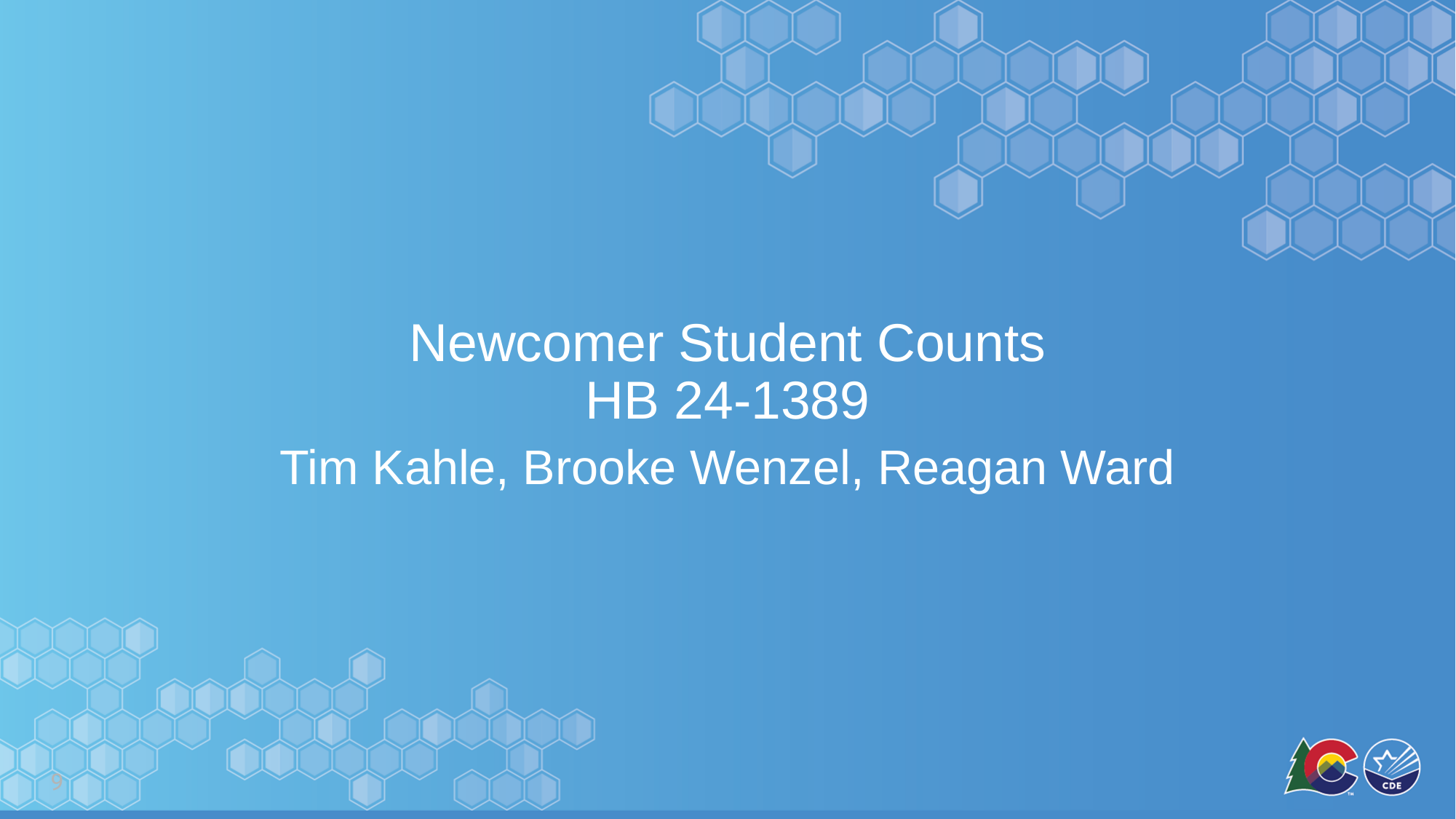

# Newcomer Student Counts HB 24-1389
Tim Kahle, Brooke Wenzel, Reagan Ward
9